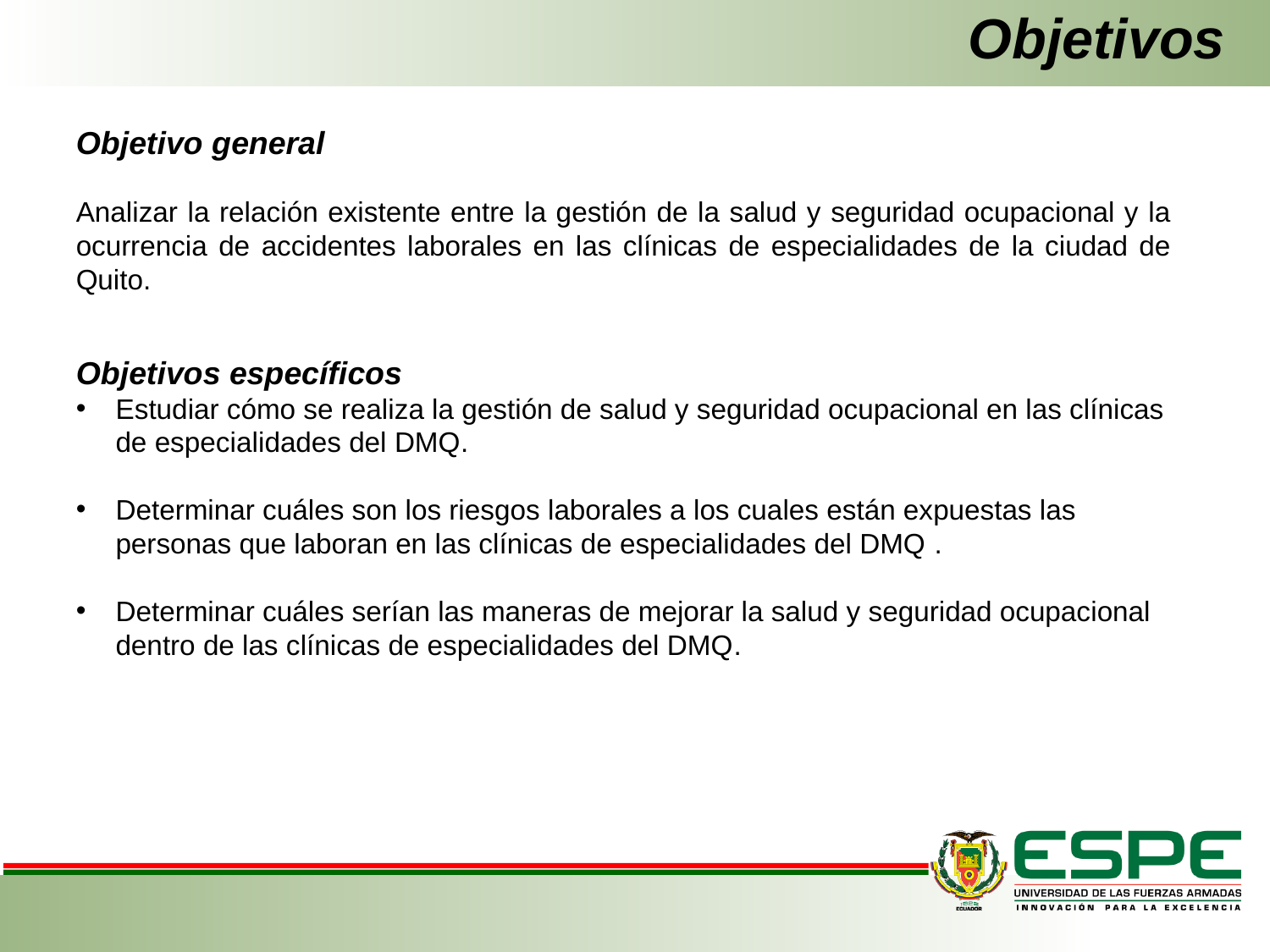

# Objetivos
Objetivo general

Analizar la relación existente entre la gestión de la salud y seguridad ocupacional y la ocurrencia de accidentes laborales en las clínicas de especialidades de la ciudad de Quito.
Objetivos específicos
Estudiar cómo se realiza la gestión de salud y seguridad ocupacional en las clínicas de especialidades del DMQ.

Determinar cuáles son los riesgos laborales a los cuales están expuestas las personas que laboran en las clínicas de especialidades del DMQ .

Determinar cuáles serían las maneras de mejorar la salud y seguridad ocupacional dentro de las clínicas de especialidades del DMQ.